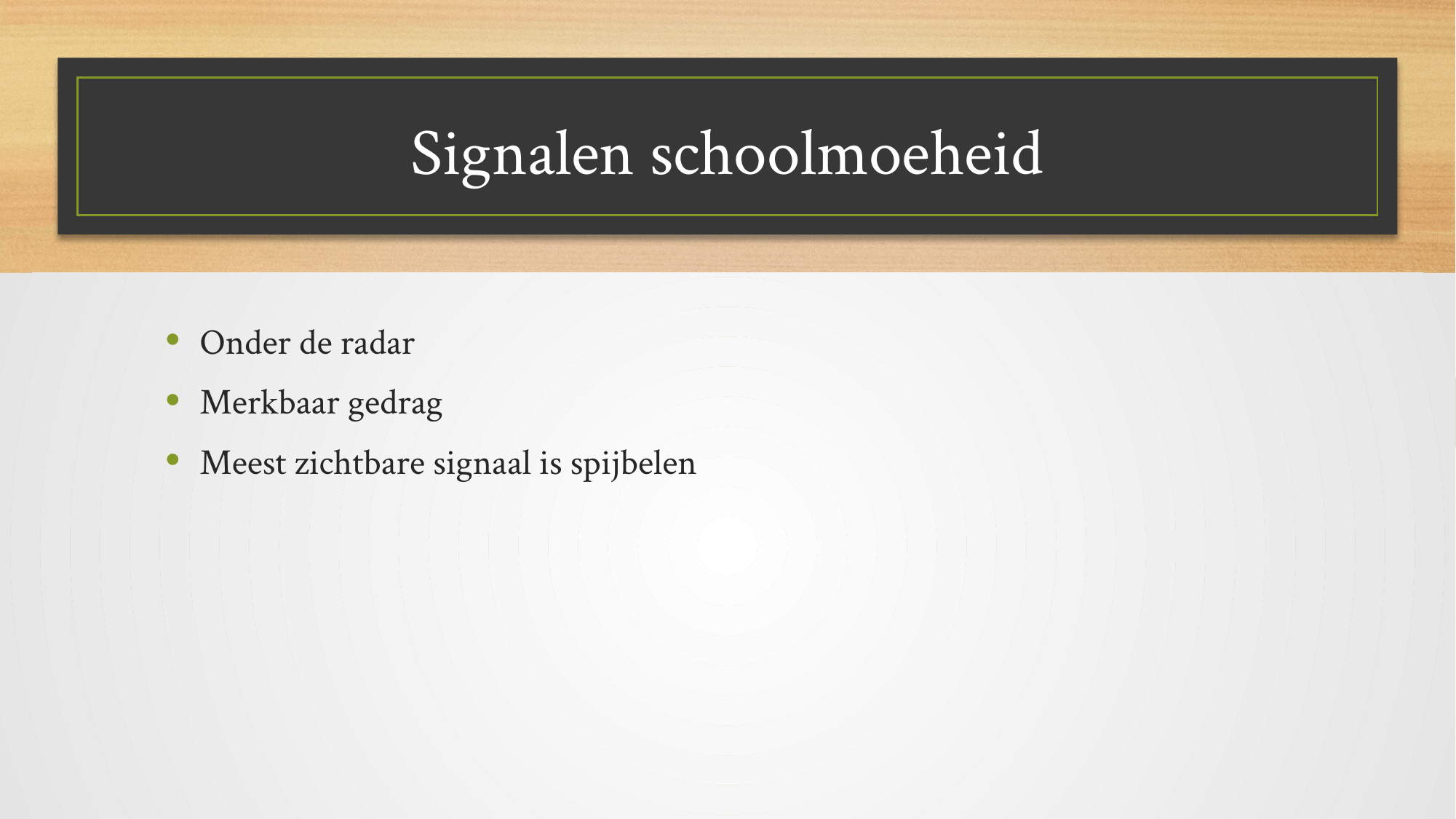

# Signalen schoolmoeheid

Onder de radar
Merkbaar gedrag
Meest zichtbare signaal is spijbelen